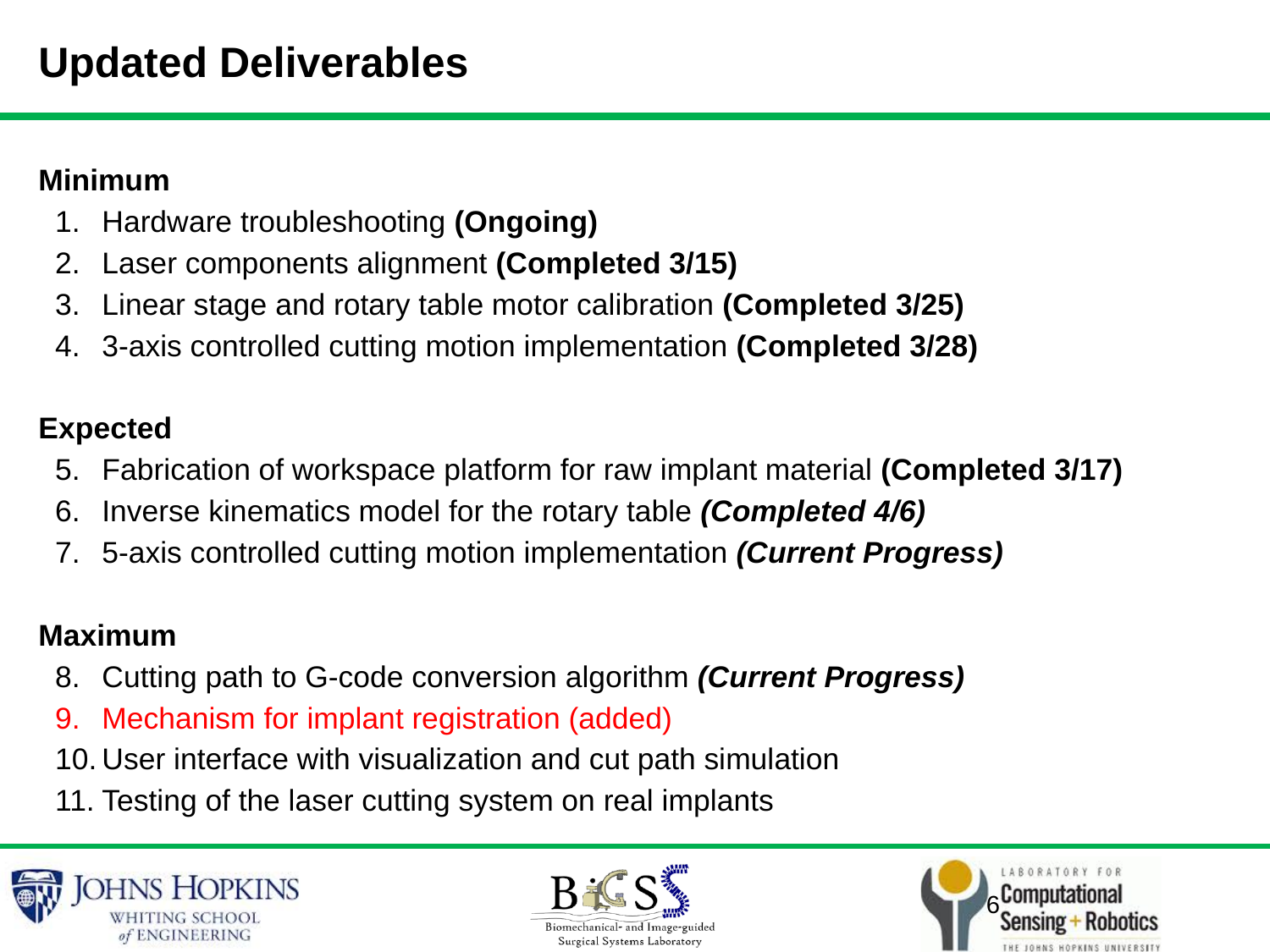

Updated Deliverables
Minimum
Hardware troubleshooting (Ongoing)
Laser components alignment (Completed 3/15)
Linear stage and rotary table motor calibration (Completed 3/25)
3-axis controlled cutting motion implementation (Completed 3/28)

Expected
Fabrication of workspace platform for raw implant material (Completed 3/17)
Inverse kinematics model for the rotary table (Completed 4/6)
5-axis controlled cutting motion implementation (Current Progress)

Maximum
Cutting path to G-code conversion algorithm (Current Progress)
Mechanism for implant registration (added)
User interface with visualization and cut path simulation
Testing of the laser cutting system on real implants
6